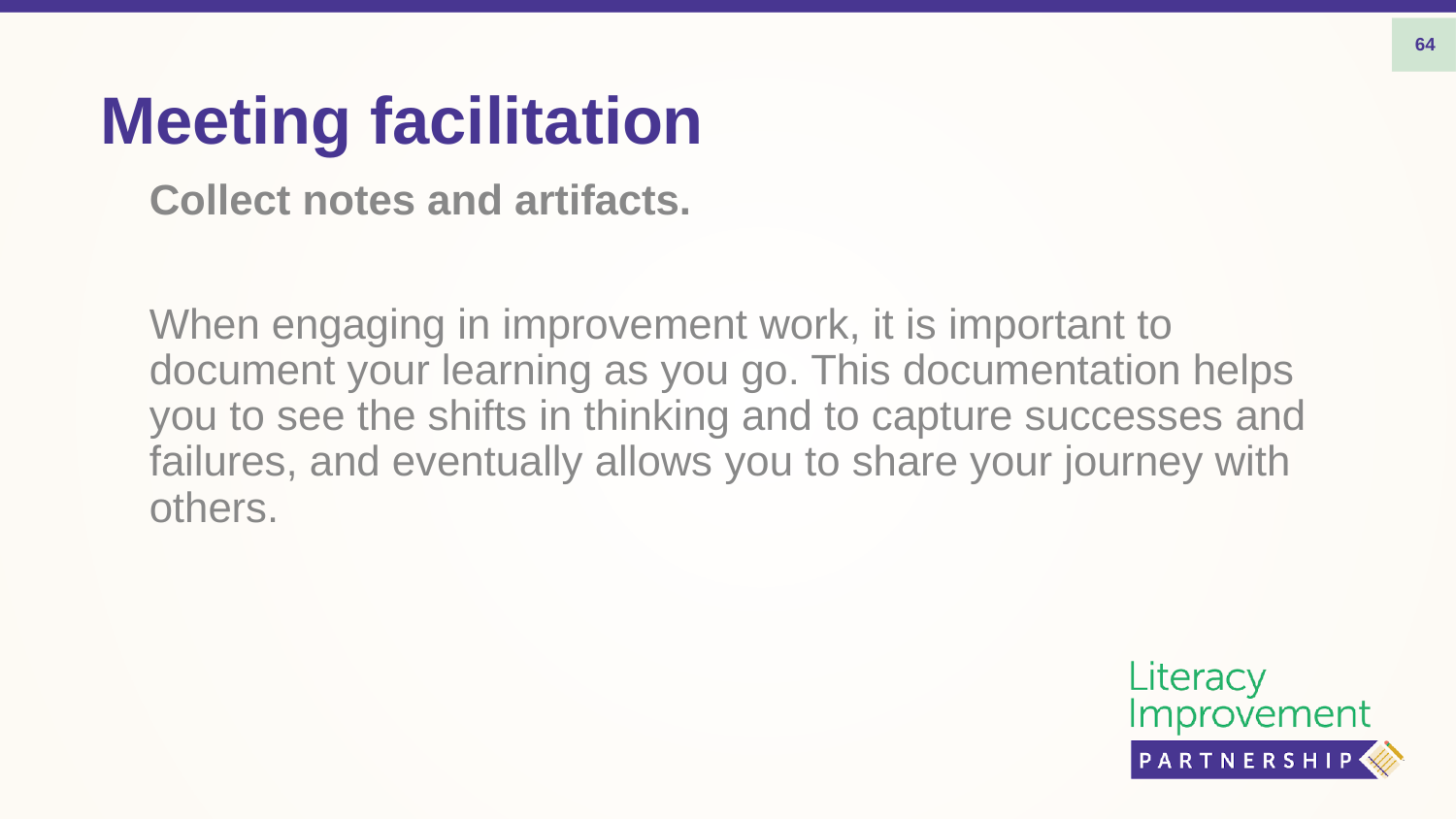

64
# Meeting facilitation
Collect notes and artifacts.

When engaging in improvement work, it is important to document your learning as you go. This documentation helps you to see the shifts in thinking and to capture successes and failures, and eventually allows you to share your journey with others.